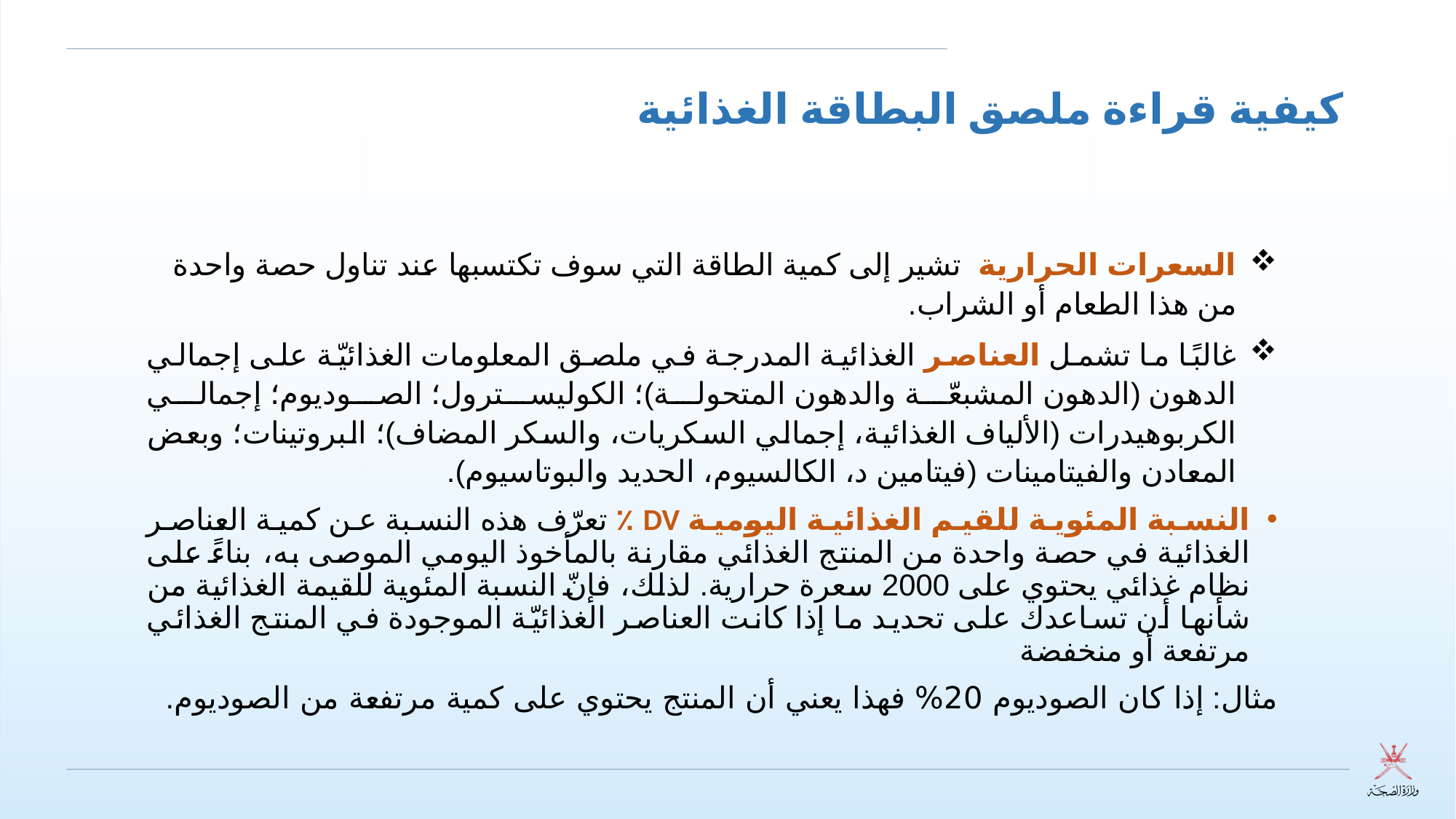

# كيفية قراءة ملصق البطاقة الغذائية

السعرات الحرارية  تشير إلى كمية الطاقة التي سوف تكتسبها عند تناول حصة واحدة من هذا الطعام أو الشراب.
غالبًا ما تشمل العناصر الغذائية المدرجة في ملصق المعلومات الغذائيّة على إجمالي الدهون (الدهون المشبعّة والدهون المتحولة)؛ الكوليسترول؛ الصوديوم؛ إجمالي الكربوهيدرات (الألياف الغذائية، إجمالي السكريات، والسكر المضاف)؛ البروتينات؛ وبعض المعادن والفيتامينات (فيتامين د، الكالسيوم، الحديد والبوتاسيوم).
النسبة المئوية للقيم الغذائية اليومية DV ٪ تعرّف هذه النسبة عن كمية العناصر الغذائية في حصة واحدة من المنتج الغذائي مقارنة بالمأخوذ اليومي الموصى به، بناءً على نظام غذائي يحتوي على 2000 سعرة حرارية. لذلك، فإنّ النسبة المئوية للقيمة الغذائية من شأنها أن تساعدك على تحديد ما إذا كانت العناصر الغذائيّة الموجودة في المنتج الغذائي مرتفعة أو منخفضة
مثال: إذا كان الصوديوم 20% فهذا يعني أن المنتج يحتوي على كمية مرتفعة من الصوديوم.